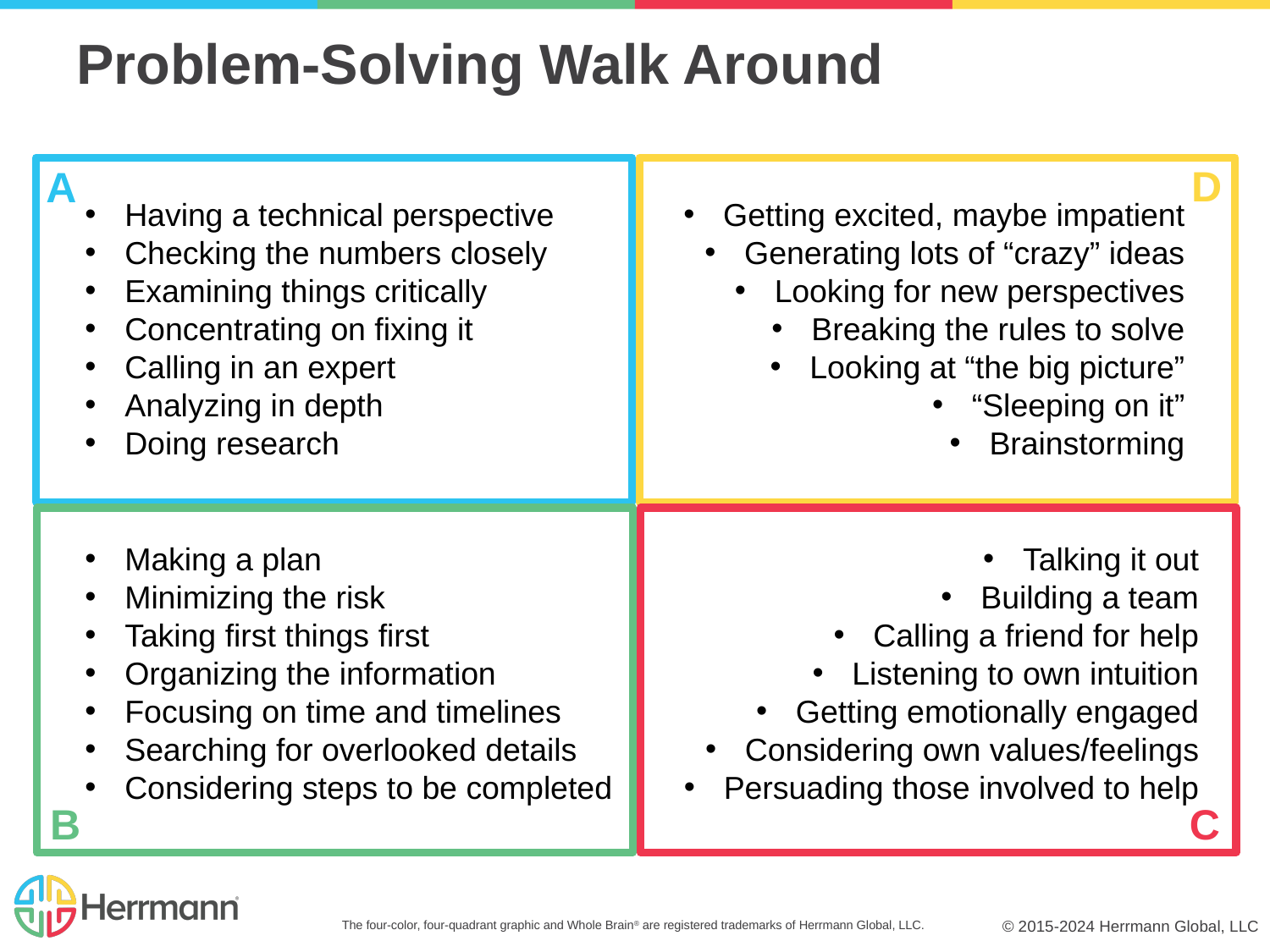

# Problem-Solving Walk Around
Having a technical perspective
Checking the numbers closely
Examining things critically
Concentrating on fixing it
Calling in an expert
Analyzing in depth
Doing research
Getting excited, maybe impatient
Generating lots of “crazy” ideas
Looking for new perspectives
Breaking the rules to solve
Looking at “the big picture”
“Sleeping on it”
Brainstorming
Making a plan
Minimizing the risk
Taking first things first
Organizing the information
Focusing on time and timelines
Searching for overlooked details
Considering steps to be completed
Talking it out
Building a team
Calling a friend for help
Listening to own intuition
Getting emotionally engaged
Considering own values/feelings
Persuading those involved to help